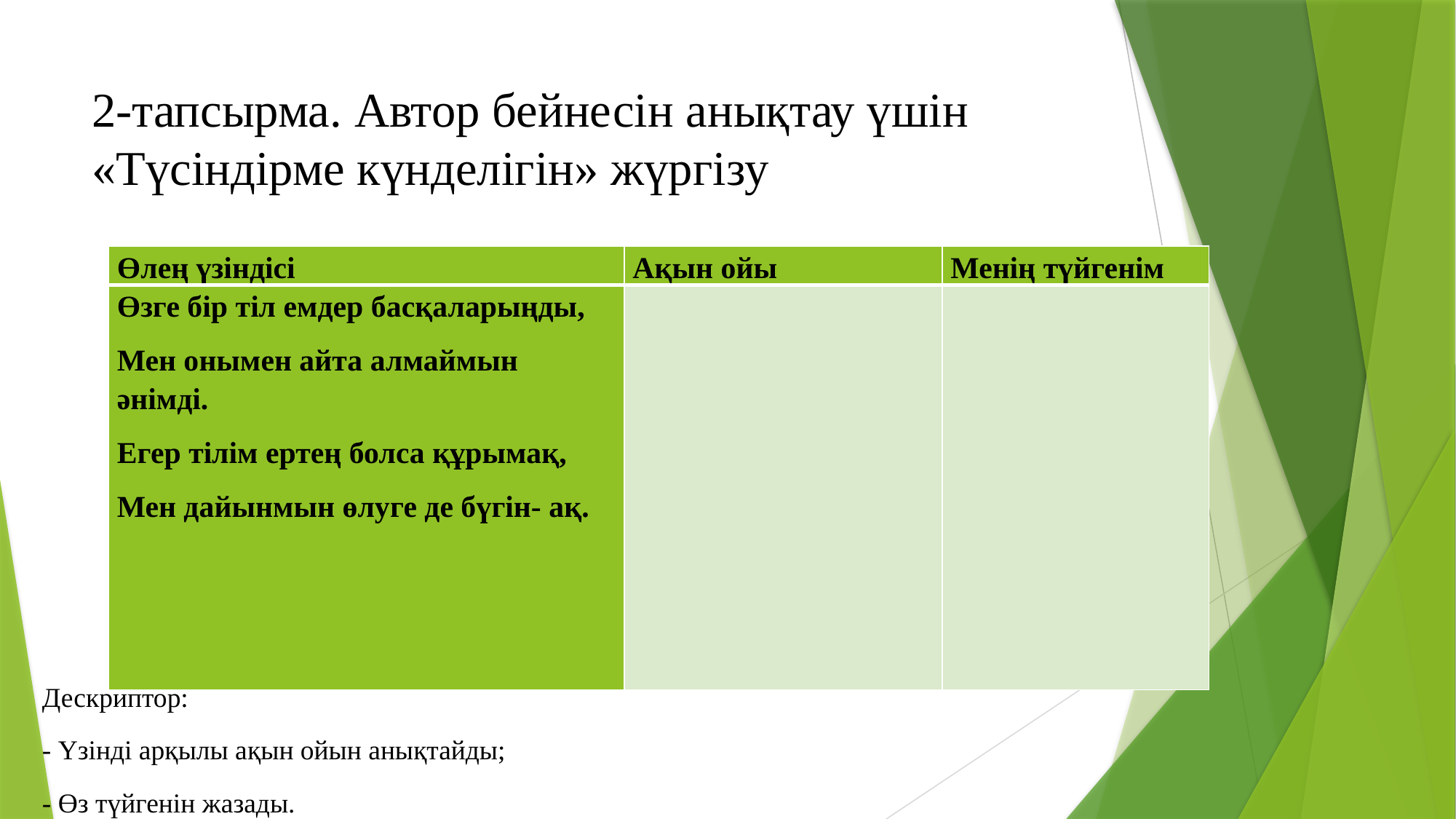

# 2-тапсырма. Автор бейнесін анықтау үшін «Түсіндірме күнделігін» жүргізу
| Өлең үзіндісі | Ақын ойы | Менің түйгенім |
| --- | --- | --- |
| Өзге бір тіл емдер басқаларыңды, Мен онымен айта алмаймын әнімді. Егер тілім ертең болса құрымақ, Мен дайынмын өлуге де бүгін- ақ. |  |  |
Дескриптор:
- Үзінді арқылы ақын ойын анықтайды;
- Өз түйгенін жазады.